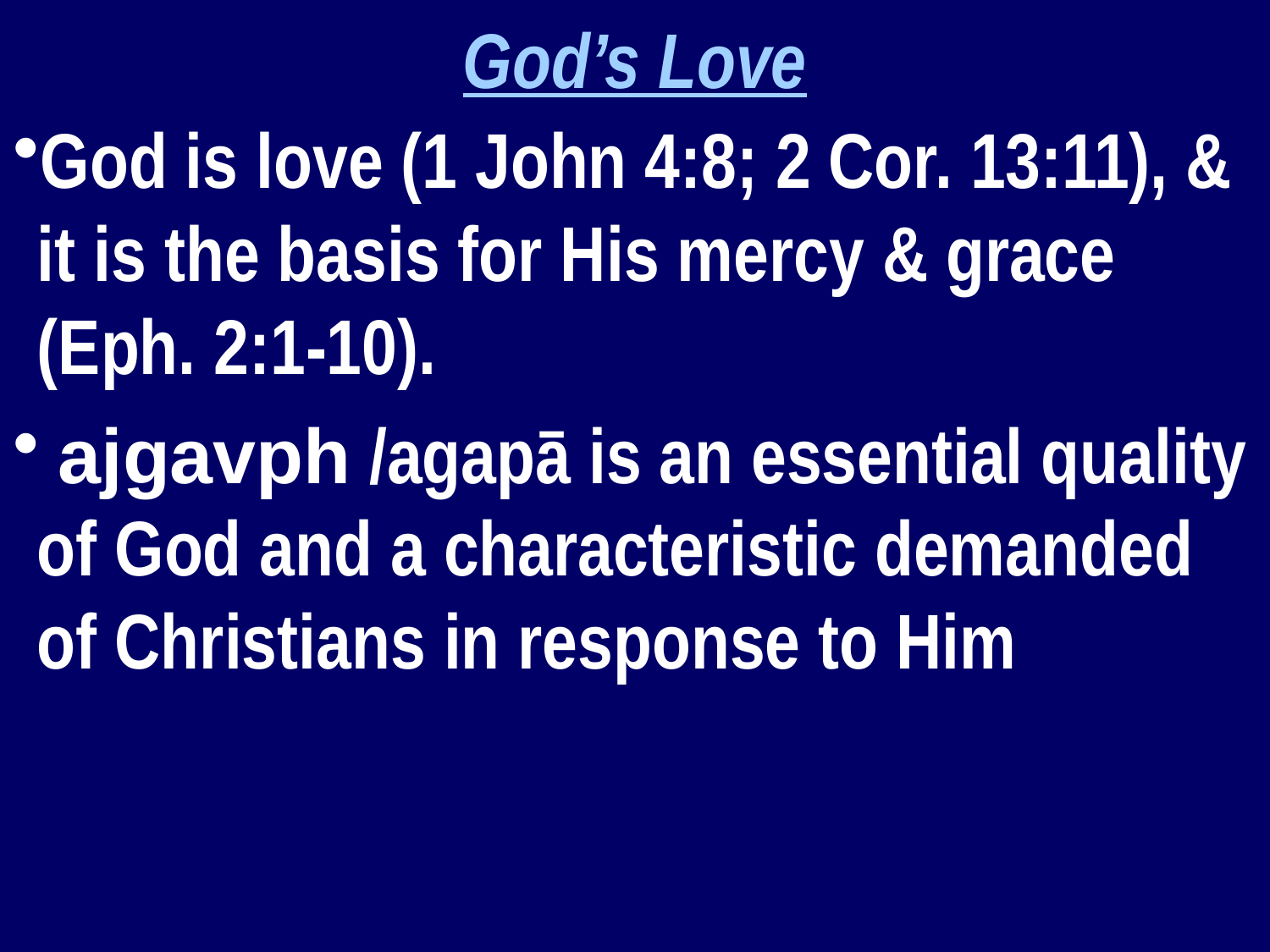

God’s Love
God is love (1 John 4:8; 2 Cor. 13:11), & it is the basis for His mercy & grace (Eph. 2:1-10).
 ajgavph /agapā is an essential quality of God and a characteristic demanded of Christians in response to Him